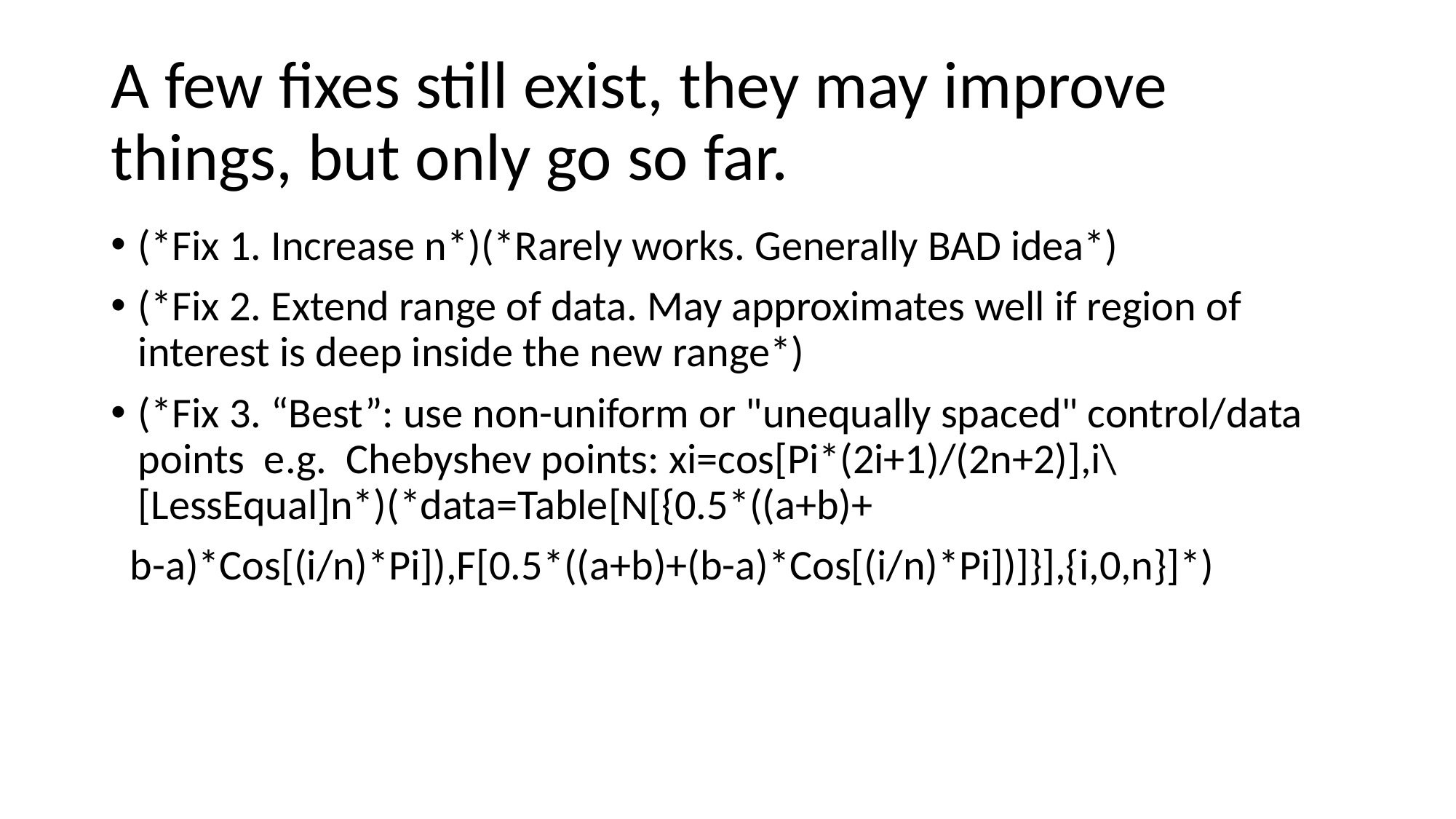

# A few fixes still exist, they may improve things, but only go so far.
(*Fix 1. Increase n*)(*Rarely works. Generally BAD idea*)
(*Fix 2. Extend range of data. May approximates well if region of interest is deep inside the new range*)
(*Fix 3. “Best”: use non-uniform or "unequally spaced" control/data points  e.g.  Chebyshev points: xi=cos[Pi*(2i+1)/(2n+2)],i\[LessEqual]n*)(*data=Table[N[{0.5*((a+b)+
  b-a)*Cos[(i/n)*Pi]),F[0.5*((a+b)+(b-a)*Cos[(i/n)*Pi])]}],{i,0,n}]*)